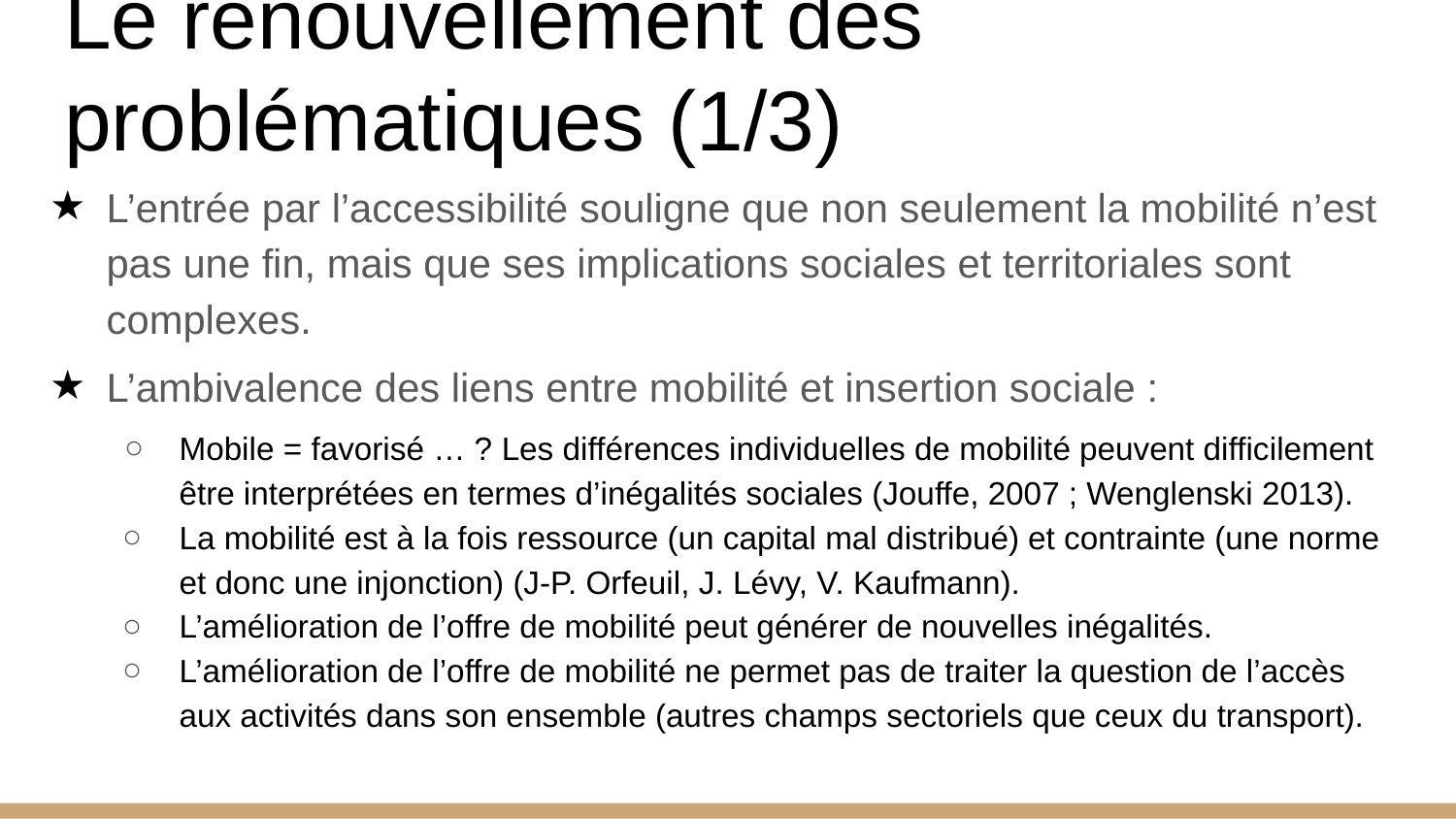

# Le renouvellement des problématiques (1/3)
L’entrée par l’accessibilité souligne que non seulement la mobilité n’est pas une fin, mais que ses implications sociales et territoriales sont complexes.
L’ambivalence des liens entre mobilité et insertion sociale :
Mobile = favorisé … ? Les différences individuelles de mobilité peuvent difficilement être interprétées en termes d’inégalités sociales (Jouffe, 2007 ; Wenglenski 2013).
La mobilité est à la fois ressource (un capital mal distribué) et contrainte (une norme et donc une injonction) (J-P. Orfeuil, J. Lévy, V. Kaufmann).
L’amélioration de l’offre de mobilité peut générer de nouvelles inégalités.
L’amélioration de l’offre de mobilité ne permet pas de traiter la question de l’accès aux activités dans son ensemble (autres champs sectoriels que ceux du transport).